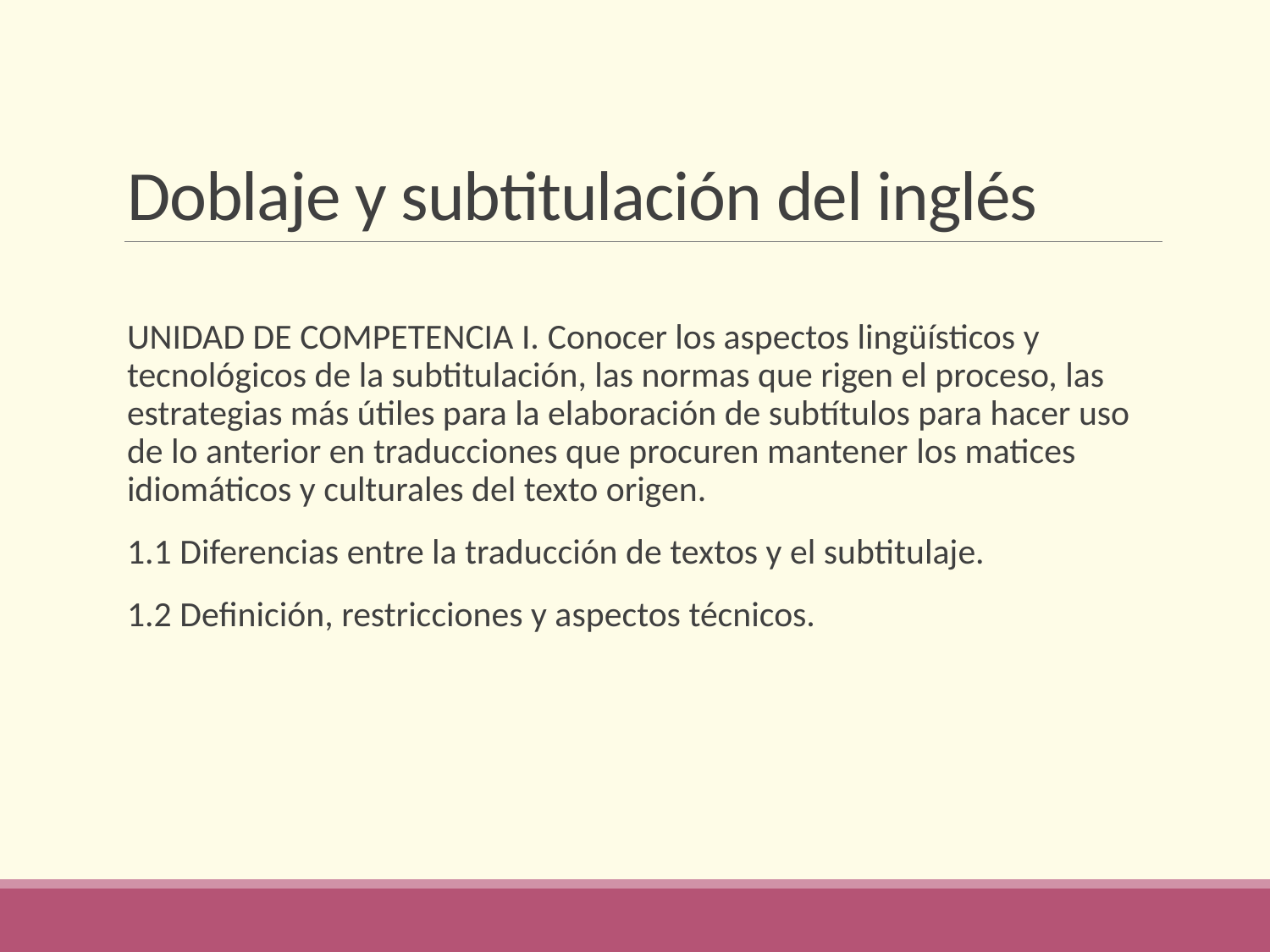

# Doblaje y subtitulación del inglés
UNIDAD DE COMPETENCIA I. Conocer los aspectos lingüísticos y tecnológicos de la subtitulación, las normas que rigen el proceso, las estrategias más útiles para la elaboración de subtítulos para hacer uso de lo anterior en traducciones que procuren mantener los matices idiomáticos y culturales del texto origen.
1.1 Diferencias entre la traducción de textos y el subtitulaje.
1.2 Definición, restricciones y aspectos técnicos.